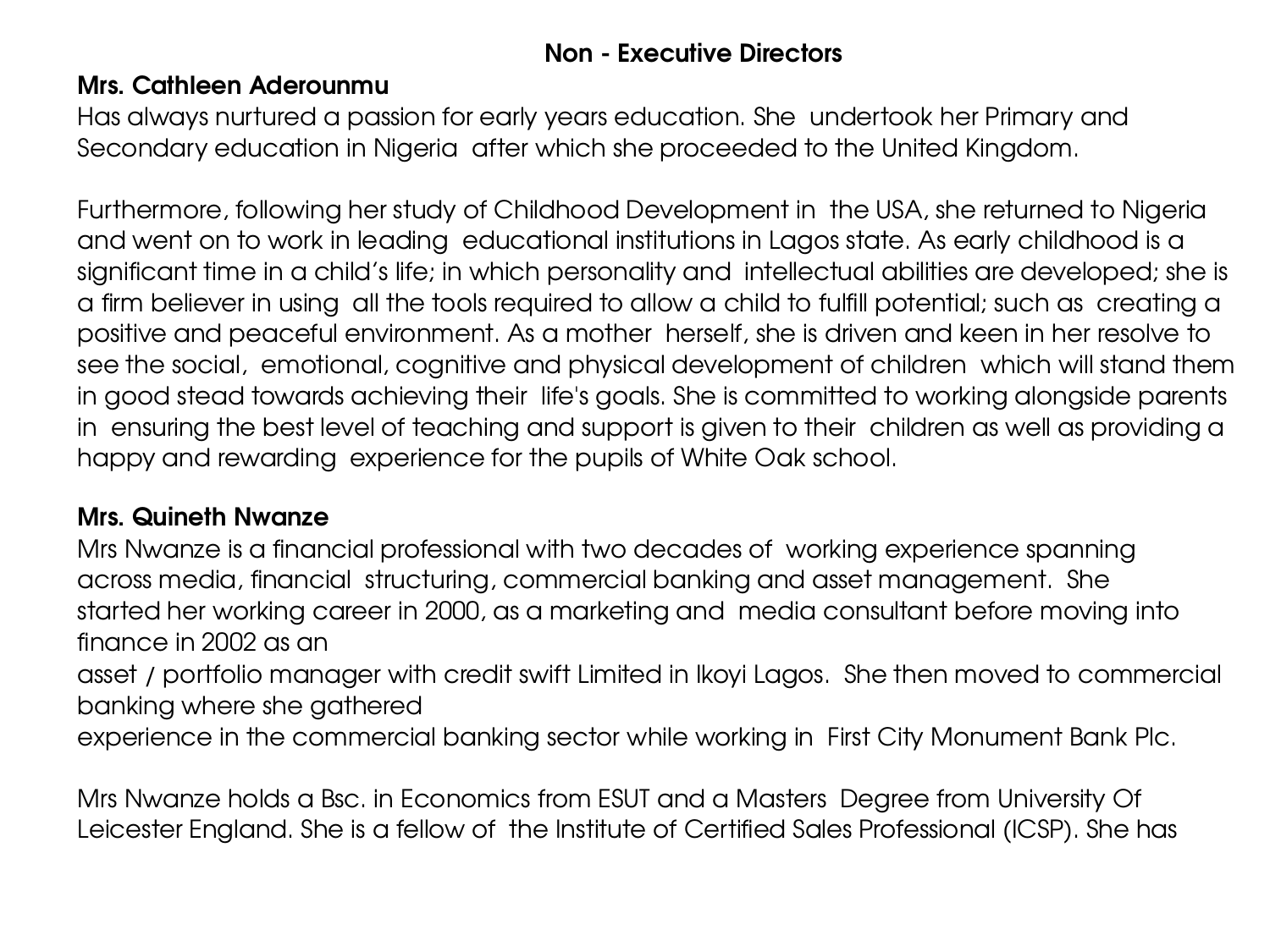

Non - Executive Directors
Mrs. Cathleen Aderounmu
Has always nurtured a passion for early years education. She  undertook her Primary and Secondary education in Nigeria  after which she proceeded to the United Kingdom.

Furthermore, following her study of Childhood Development in  the USA, she returned to Nigeria and went on to work in leading  educational institutions in Lagos state. As early childhood is a  significant time in a child’s life; in which personality and  intellectual abilities are developed; she is a firm believer in using  all the tools required to allow a child to fulfill potential; such as  creating a positive and peaceful environment. As a mother  herself, she is driven and keen in her resolve to see the social,  emotional, cognitive and physical development of children  which will stand them in good stead towards achieving their  life's goals. She is committed to working alongside parents in  ensuring the best level of teaching and support is given to their  children as well as providing a happy and rewarding  experience for the pupils of White Oak school.

Mrs. Quineth Nwanze
Mrs Nwanze is a financial professional with two decades of  working experience spanning across media, financial  structuring, commercial banking and asset management.  She started her working career in 2000, as a marketing and  media consultant before moving into finance in 2002 as an
asset / portfolio manager with credit swift Limited in Ikoyi Lagos.  She then moved to commercial banking where she gathered
experience in the commercial banking sector while working in  First City Monument Bank Plc.

Mrs Nwanze holds a Bsc. in Economics from ESUT and a Masters  Degree from University Of Leicester England. She is a fellow of  the Institute of Certified Sales Professional (ICSP). She has